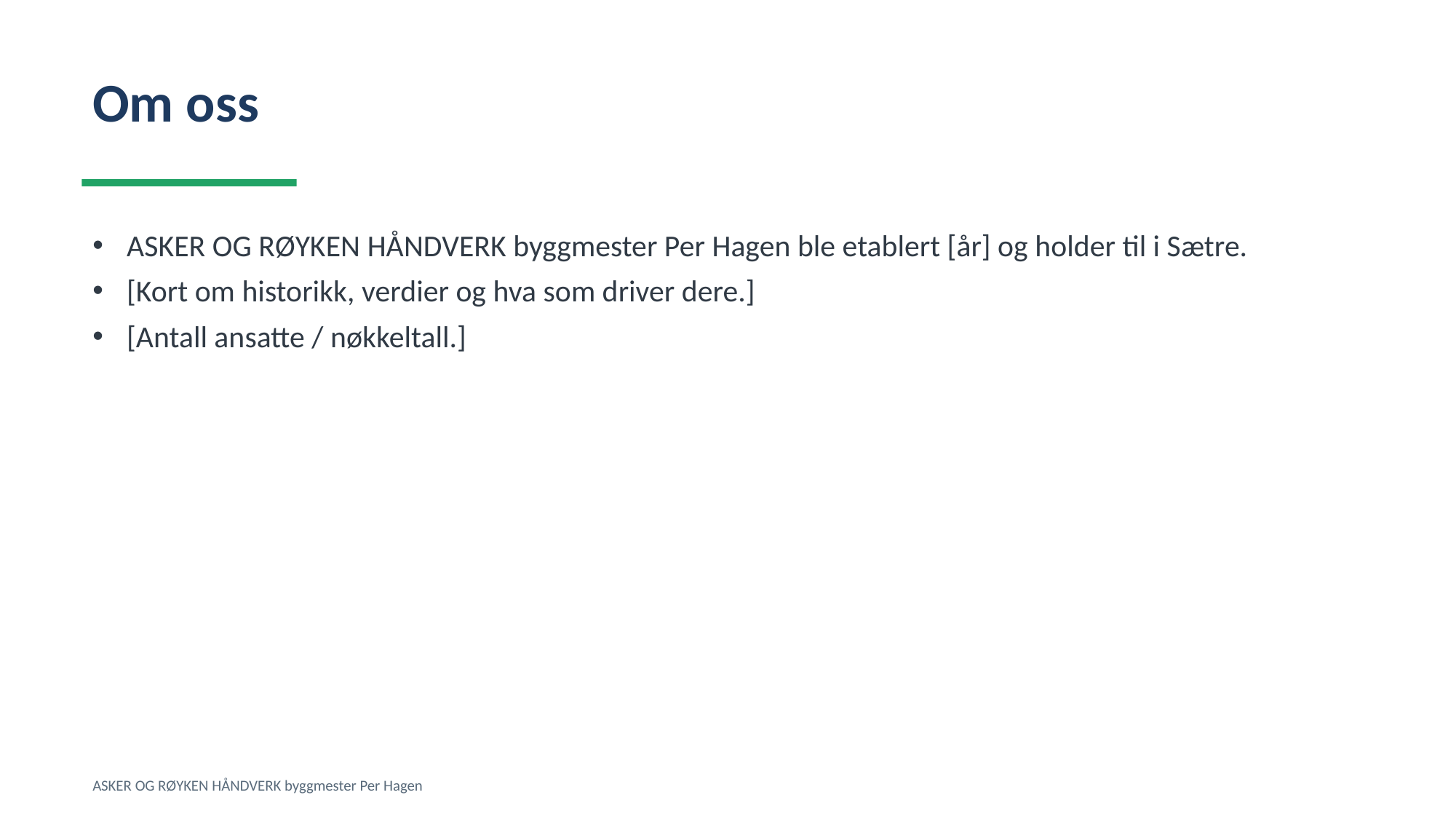

Om oss

ASKER OG RØYKEN HÅNDVERK byggmester Per Hagen ble etablert [år] og holder til i Sætre.
[Kort om historikk, verdier og hva som driver dere.]
[Antall ansatte / nøkkeltall.]
ASKER OG RØYKEN HÅNDVERK byggmester Per Hagen